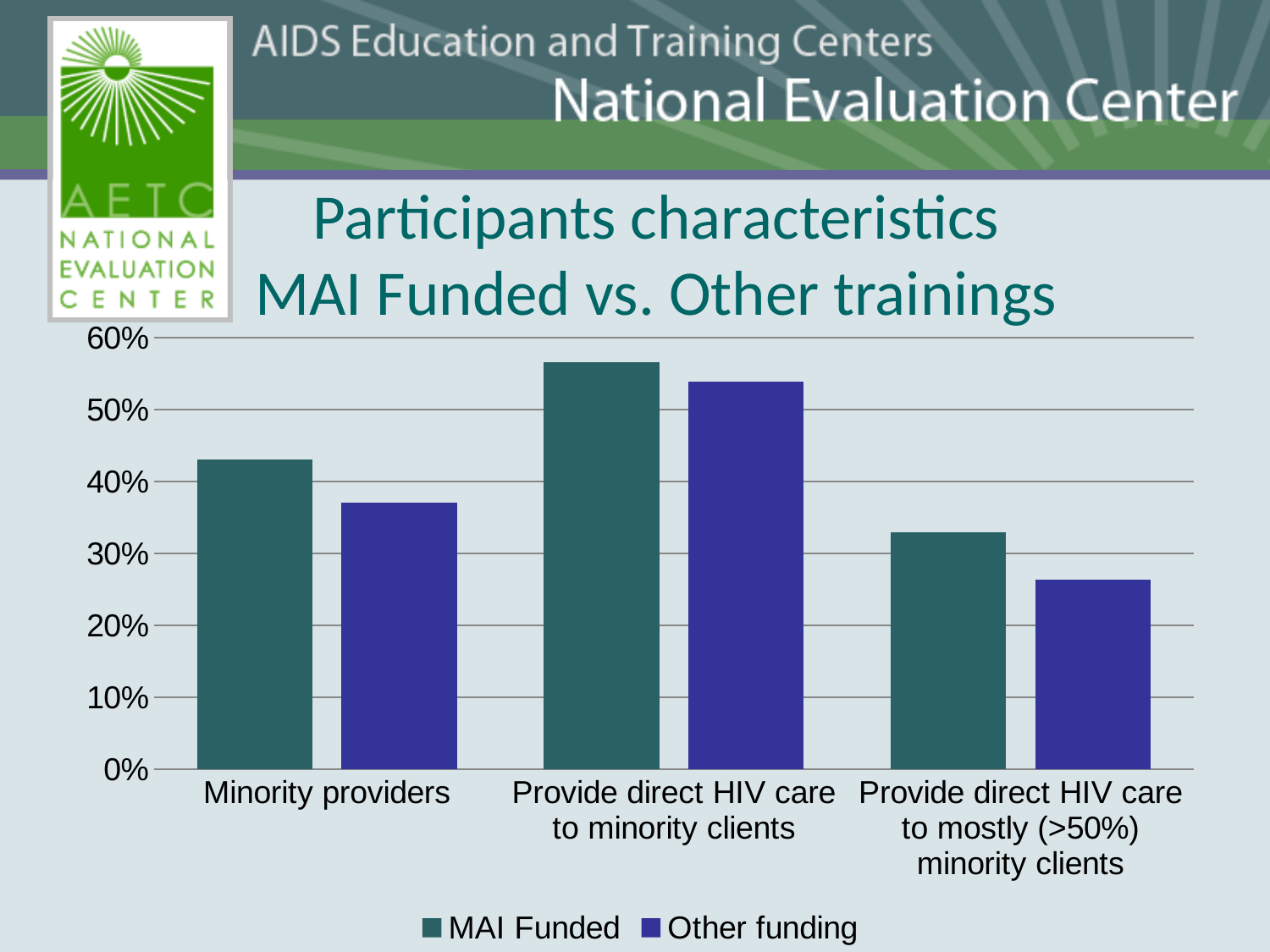

# Participants characteristics MAI Funded vs. Other trainings

### Chart

| Category | MAI Funded | Other funding |
|---|---|---|
| Minority providers | 0.43 | 0.37 |
| Provide direct HIV care to minority clients | 0.5659 | 0.5387 |
| Provide direct HIV care to mostly (>50%) minority clients | 0.3293 | 0.263 |